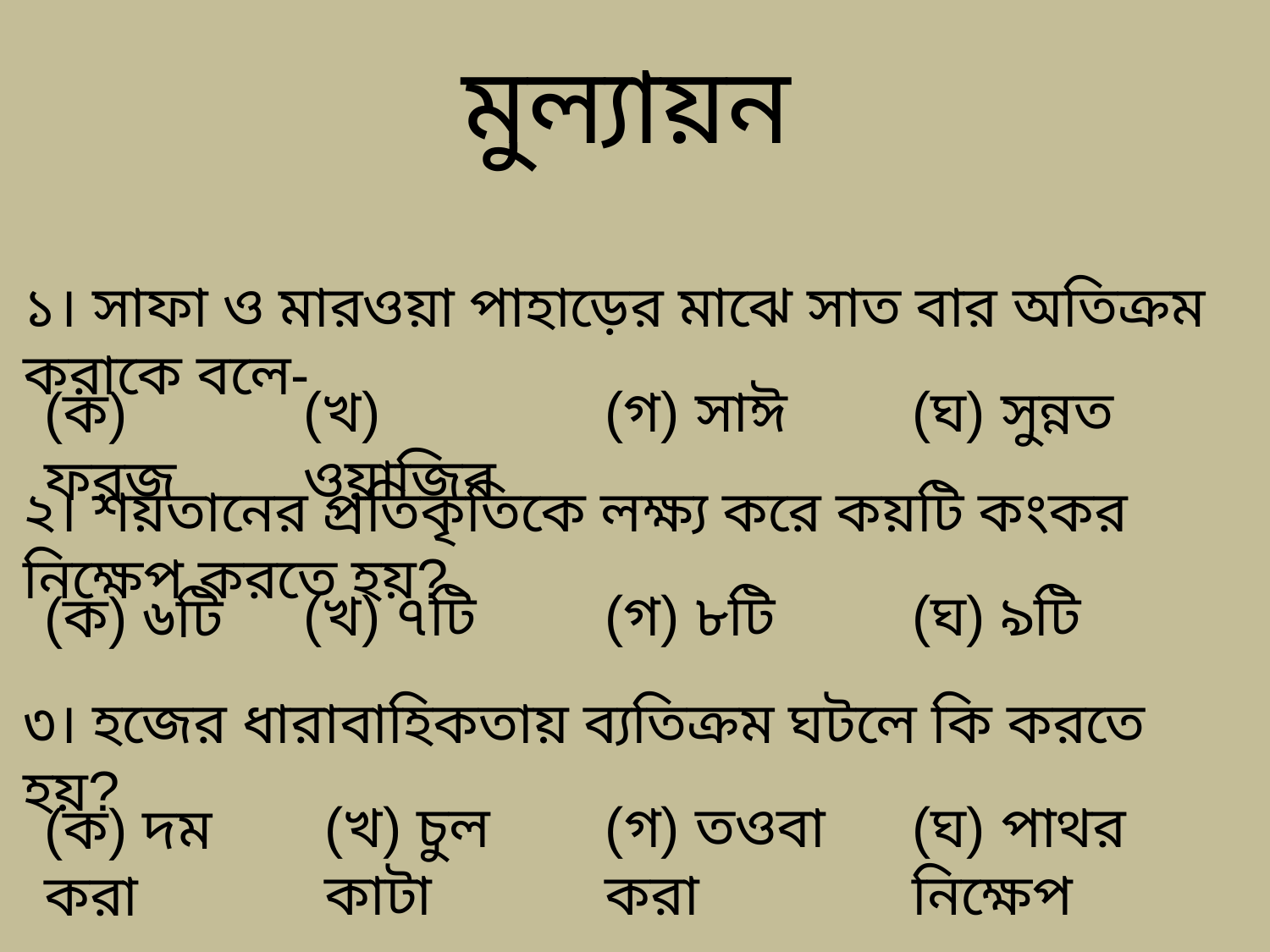

মুল্যায়ন
১। সাফা ও মারওয়া পাহাড়ের মাঝে সাত বার অতিক্রম করাকে বলে-
(ঘ) সুন্নত
(গ) সাঈ
(খ) ওয়াজিব
(ক) ফরজ
২। শয়তানের প্রতিকৃতিকে লক্ষ্য করে কয়টি কংকর নিক্ষেপ করতে হয়?
(ঘ) ৯টি
(গ) ৮টি
(খ) ৭টি
(ক) ৬টি
৩। হজের ধারাবাহিকতায় ব্যতিক্রম ঘটলে কি করতে হয়?
(ঘ) পাথর নিক্ষেপ
(গ) তওবা করা
(খ) চুল কাটা
(ক) দম করা